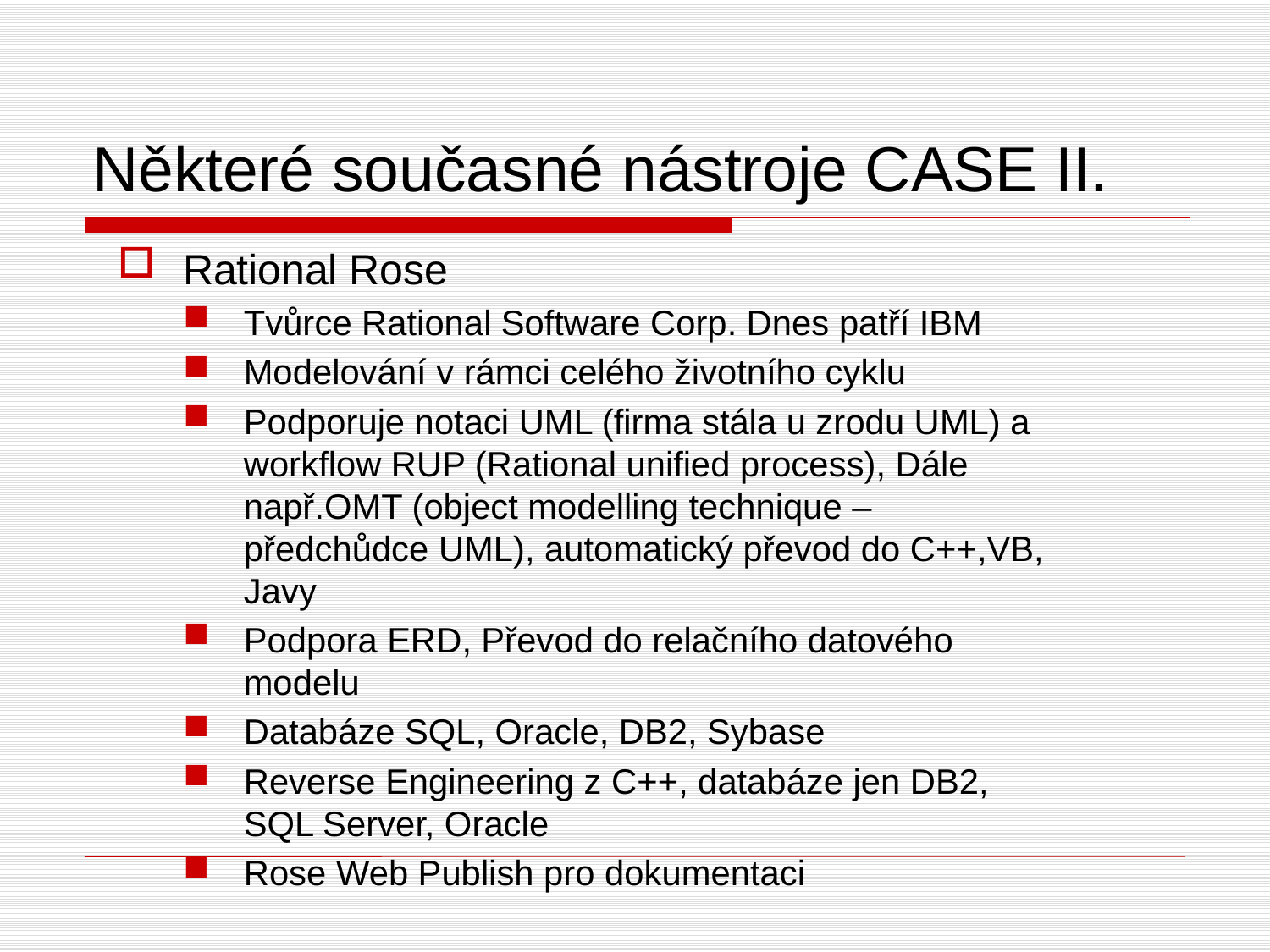

# Některé současné nástroje CASE II.
Rational Rose
Tvůrce Rational Software Corp. Dnes patří IBM
Modelování v rámci celého životního cyklu
Podporuje notaci UML (firma stála u zrodu UML) a workflow RUP (Rational unified process), Dále např.OMT (object modelling technique – předchůdce UML), automatický převod do C++,VB, Javy
Podpora ERD, Převod do relačního datového modelu
Databáze SQL, Oracle, DB2, Sybase
Reverse Engineering z C++, databáze jen DB2, SQL Server, Oracle
Rose Web Publish pro dokumentaci